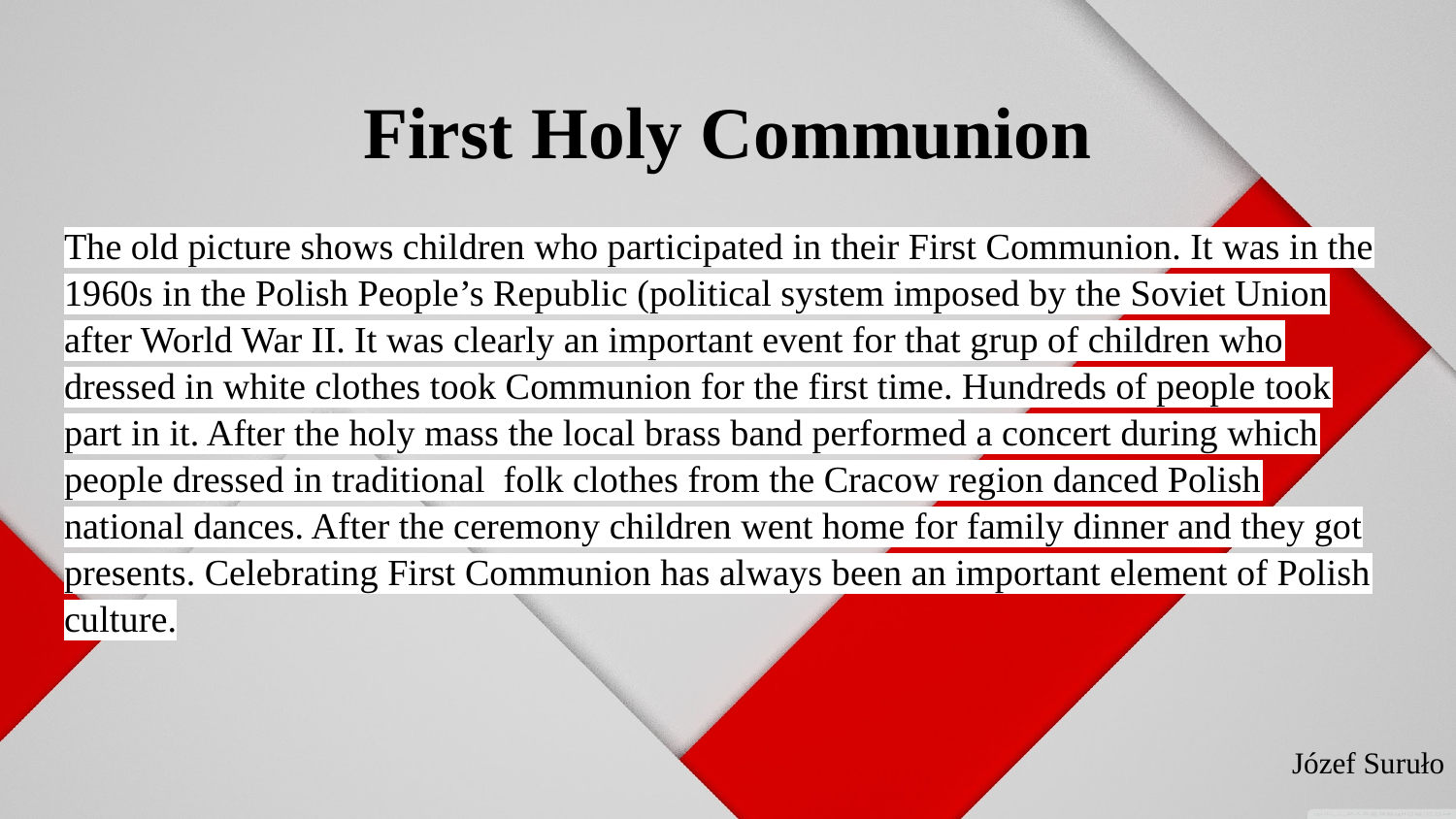

# First Holy Communion
The old picture shows children who participated in their First Communion. It was in the 1960s in the Polish People’s Republic (political system imposed by the Soviet Union after World War II. It was clearly an important event for that grup of children who dressed in white clothes took Communion for the first time. Hundreds of people took part in it. After the holy mass the local brass band performed a concert during which people dressed in traditional  folk clothes from the Cracow region danced Polish national dances. After the ceremony children went home for family dinner and they got presents. Celebrating First Communion has always been an important element of Polish culture.

Józef Suruło